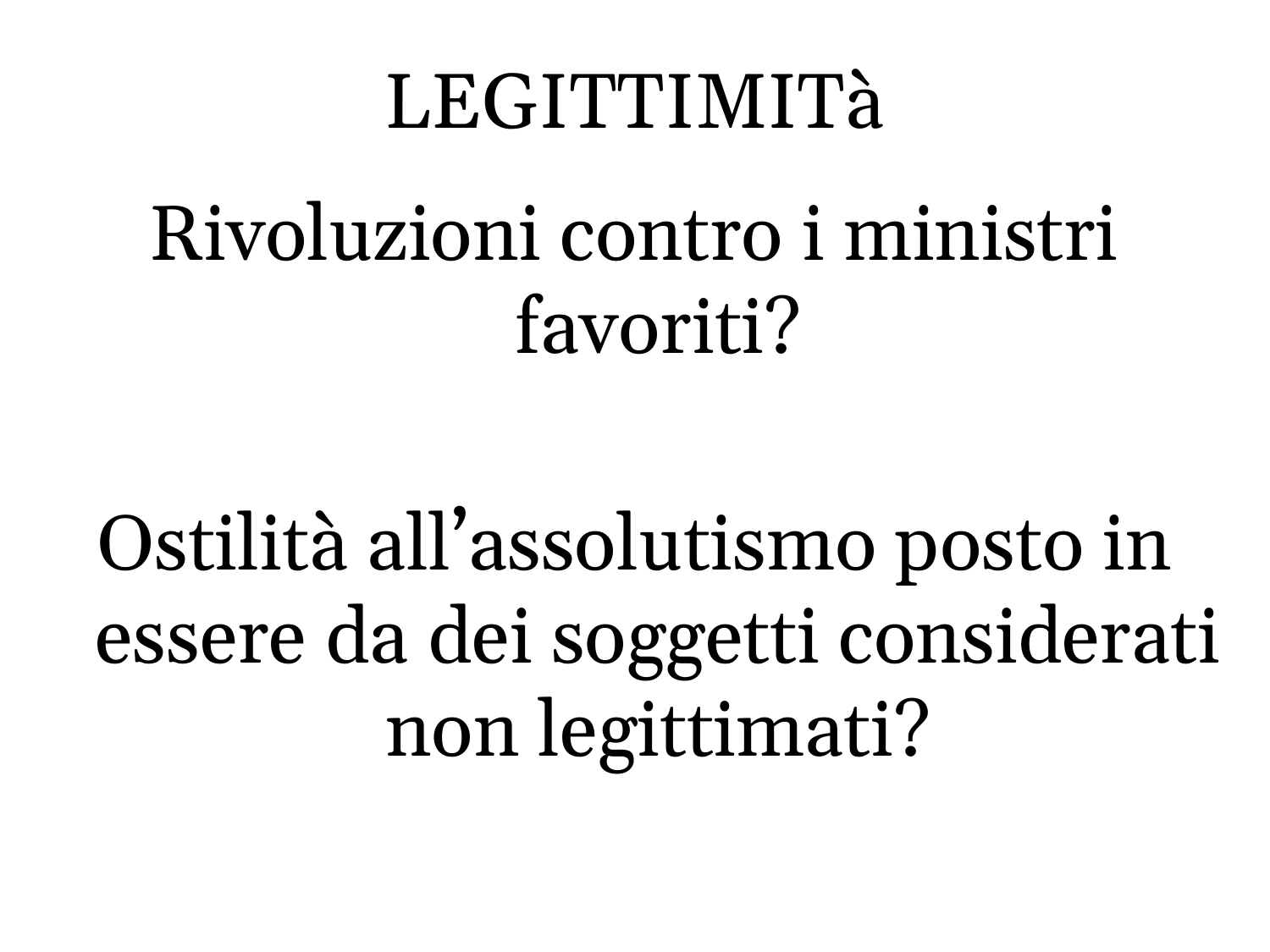

# LEGITTIMITà
Rivoluzioni contro i ministri favoriti?

Ostilità all’assolutismo posto in essere da dei soggetti considerati non legittimati?